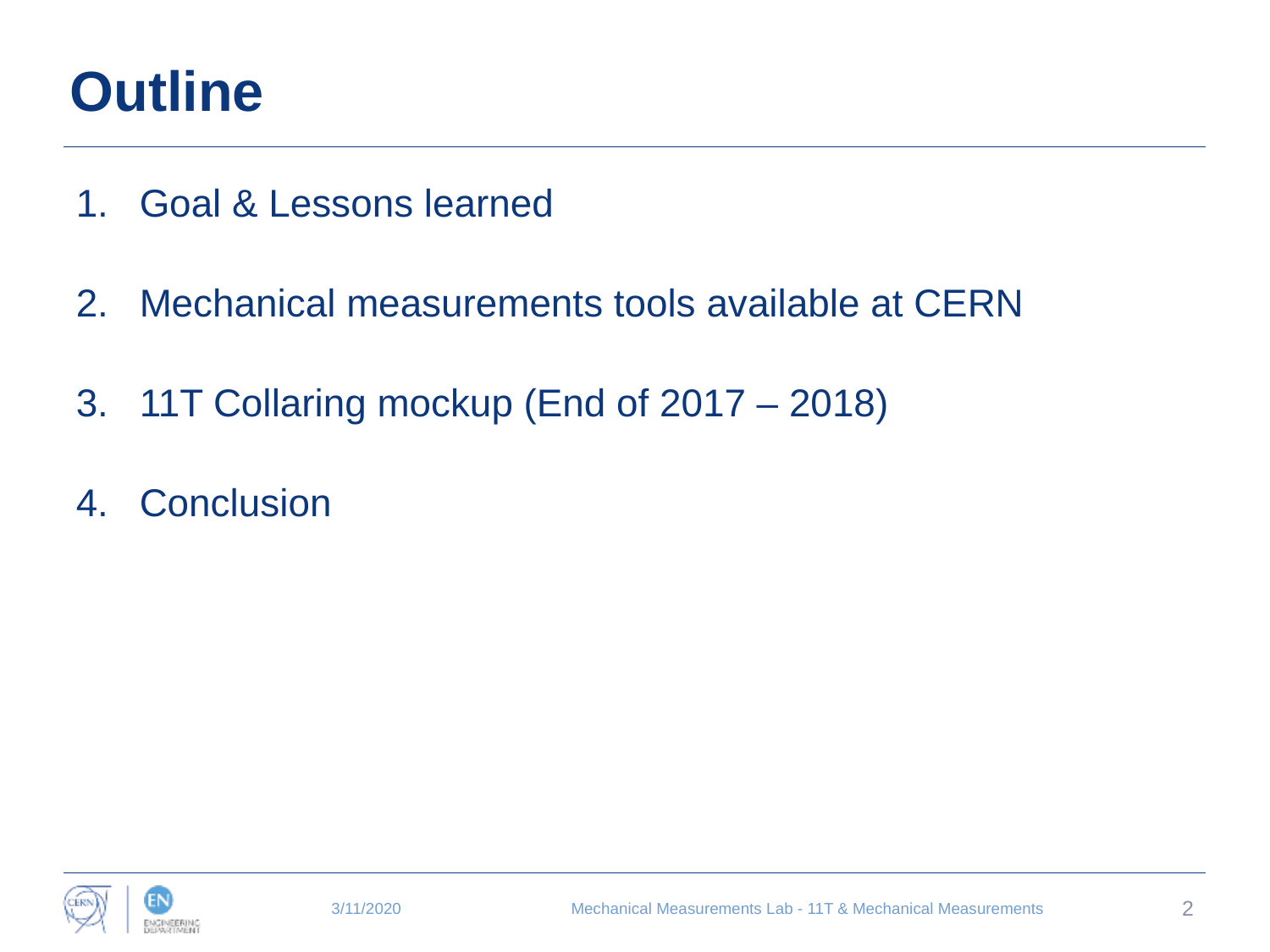

# Outline
Goal & Lessons learned

Mechanical measurements tools available at CERN

11T Collaring mockup (End of 2017 – 2018)

Conclusion
3/11/2020
Mechanical Measurements Lab - 11T & Mechanical Measurements
2